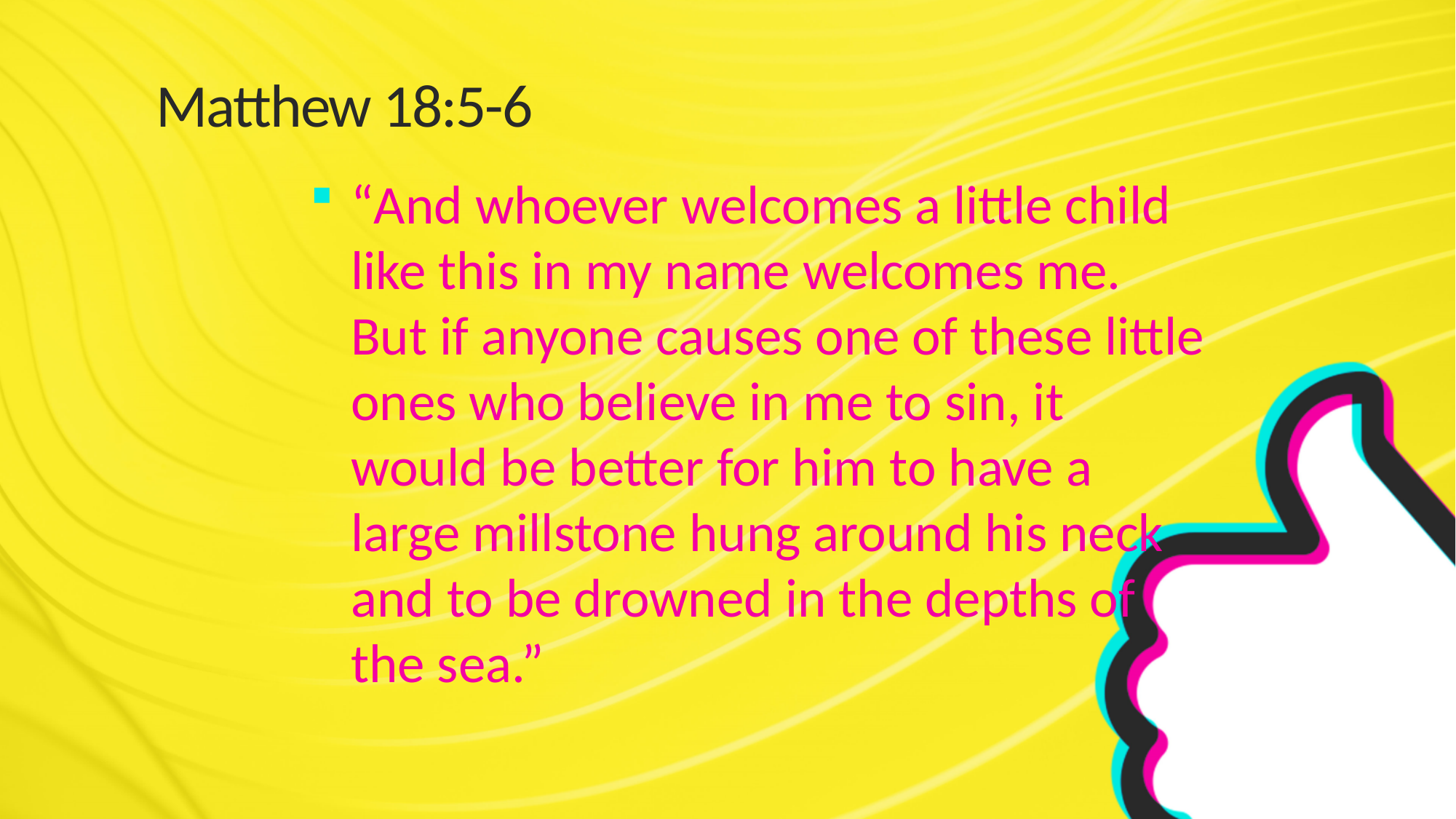

# Matthew 18:5-6
“And whoever welcomes a little child like this in my name welcomes me.  But if anyone causes one of these little ones who believe in me to sin, it would be better for him to have a large millstone hung around his neck and to be drowned in the depths of the sea.”